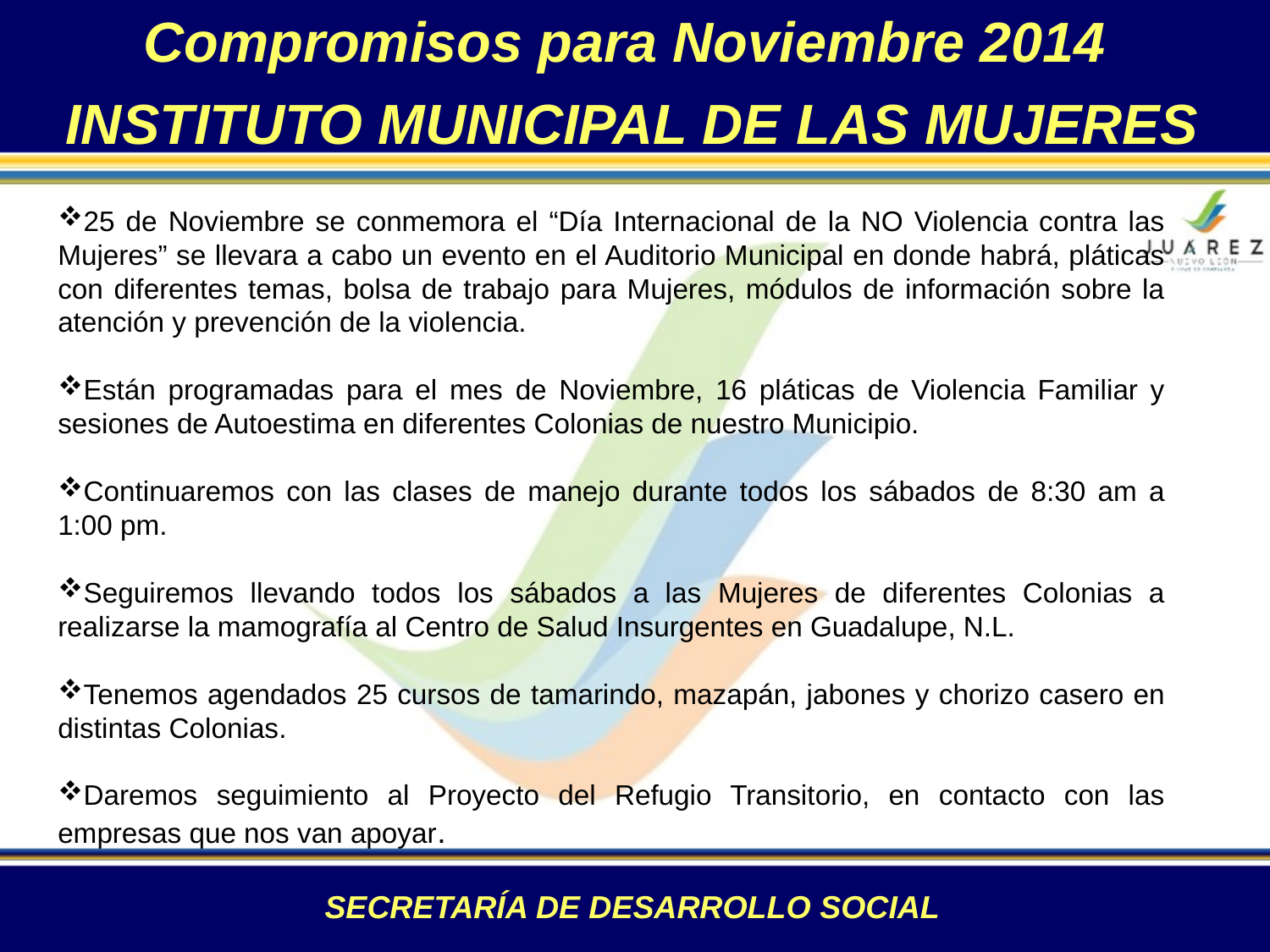

Compromisos para Noviembre 2014
INSTITUTO MUNICIPAL DE LAS MUJERES

25 de Noviembre se conmemora el “Día Internacional de la NO Violencia contra las Mujeres” se llevara a cabo un evento en el Auditorio Municipal en donde habrá, pláticas con diferentes temas, bolsa de trabajo para Mujeres, módulos de información sobre la atención y prevención de la violencia.

Están programadas para el mes de Noviembre, 16 pláticas de Violencia Familiar y sesiones de Autoestima en diferentes Colonias de nuestro Municipio.

Continuaremos con las clases de manejo durante todos los sábados de 8:30 am a 1:00 pm.

Seguiremos llevando todos los sábados a las Mujeres de diferentes Colonias a realizarse la mamografía al Centro de Salud Insurgentes en Guadalupe, N.L.

Tenemos agendados 25 cursos de tamarindo, mazapán, jabones y chorizo casero en distintas Colonias.

Daremos seguimiento al Proyecto del Refugio Transitorio, en contacto con las empresas que nos van apoyar.
SECRETARÍA DE DESARROLLO SOCIAL